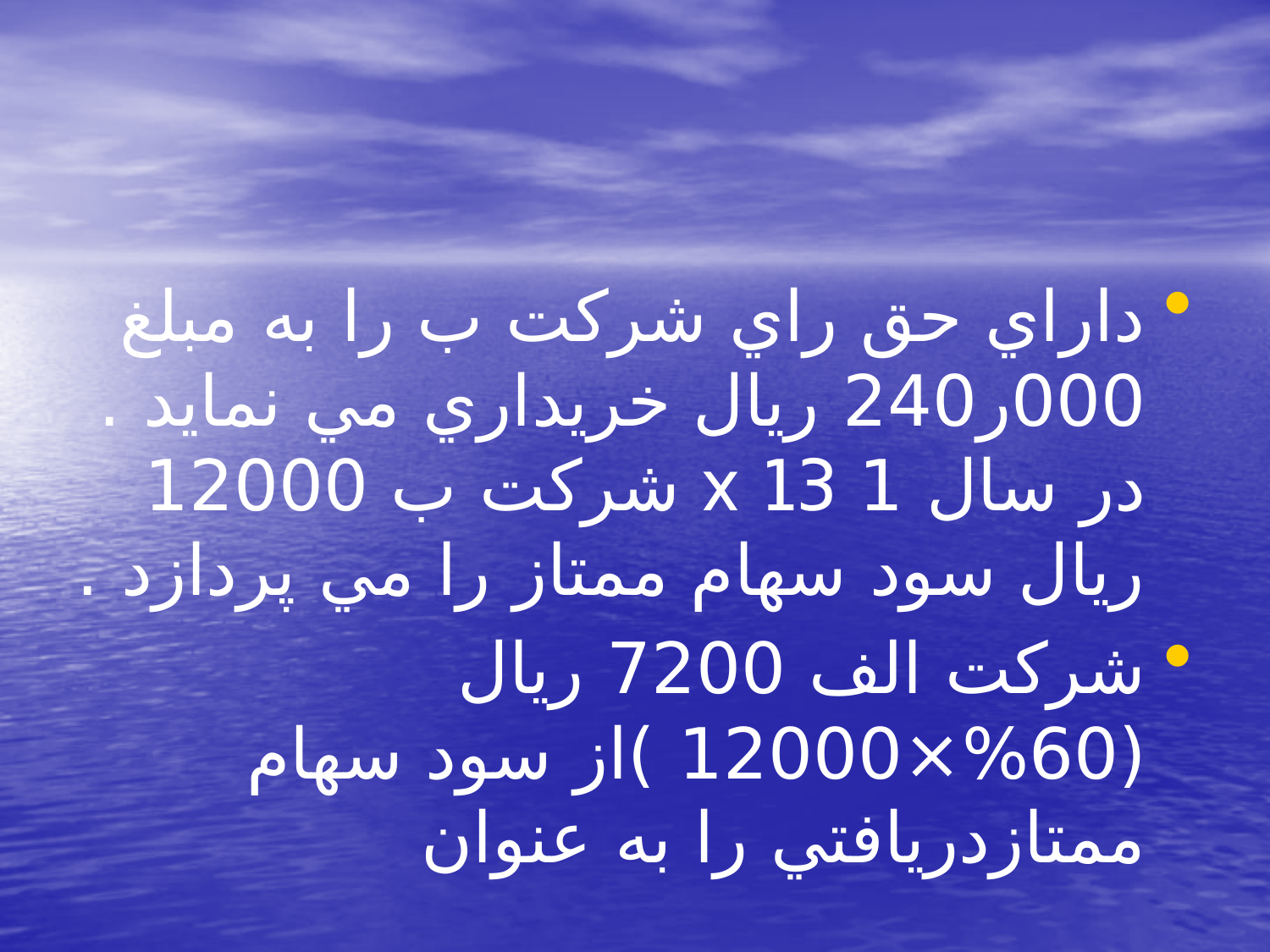

#
داراي حق راي شركت ب را به مبلغ 000ر240 ريال خريداري مي نمايد . در سال 1 x 13 شركت ب 12000 ريال سود سهام ممتاز را مي پردازد .
شركت الف 7200 ريال (60%×12000 )از سود سهام ممتازدريافتي را به عنوان